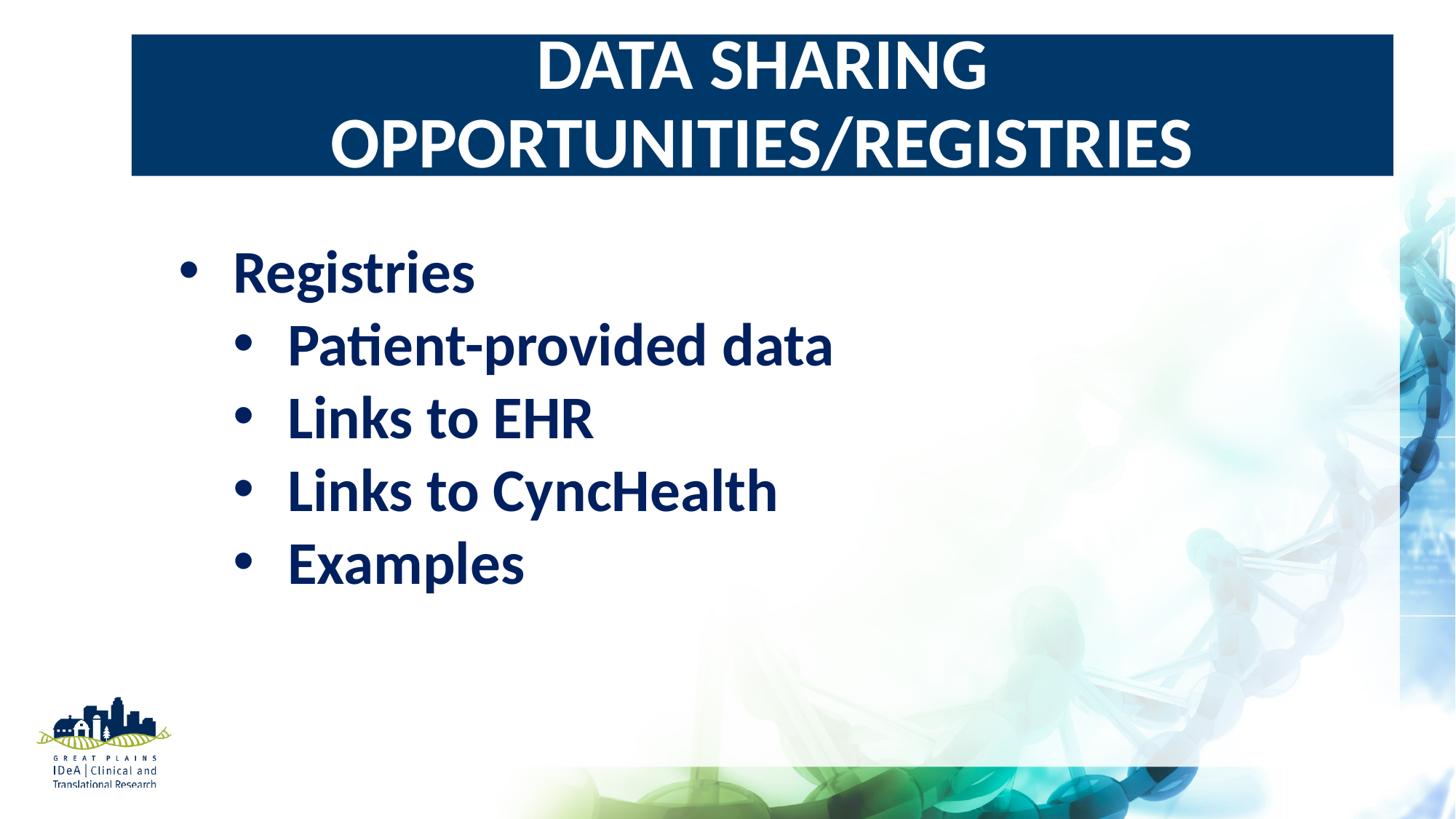

Data Sharing Opportunities/Registries
Registries
Patient-provided data
Links to EHR
Links to CyncHealth
Examples